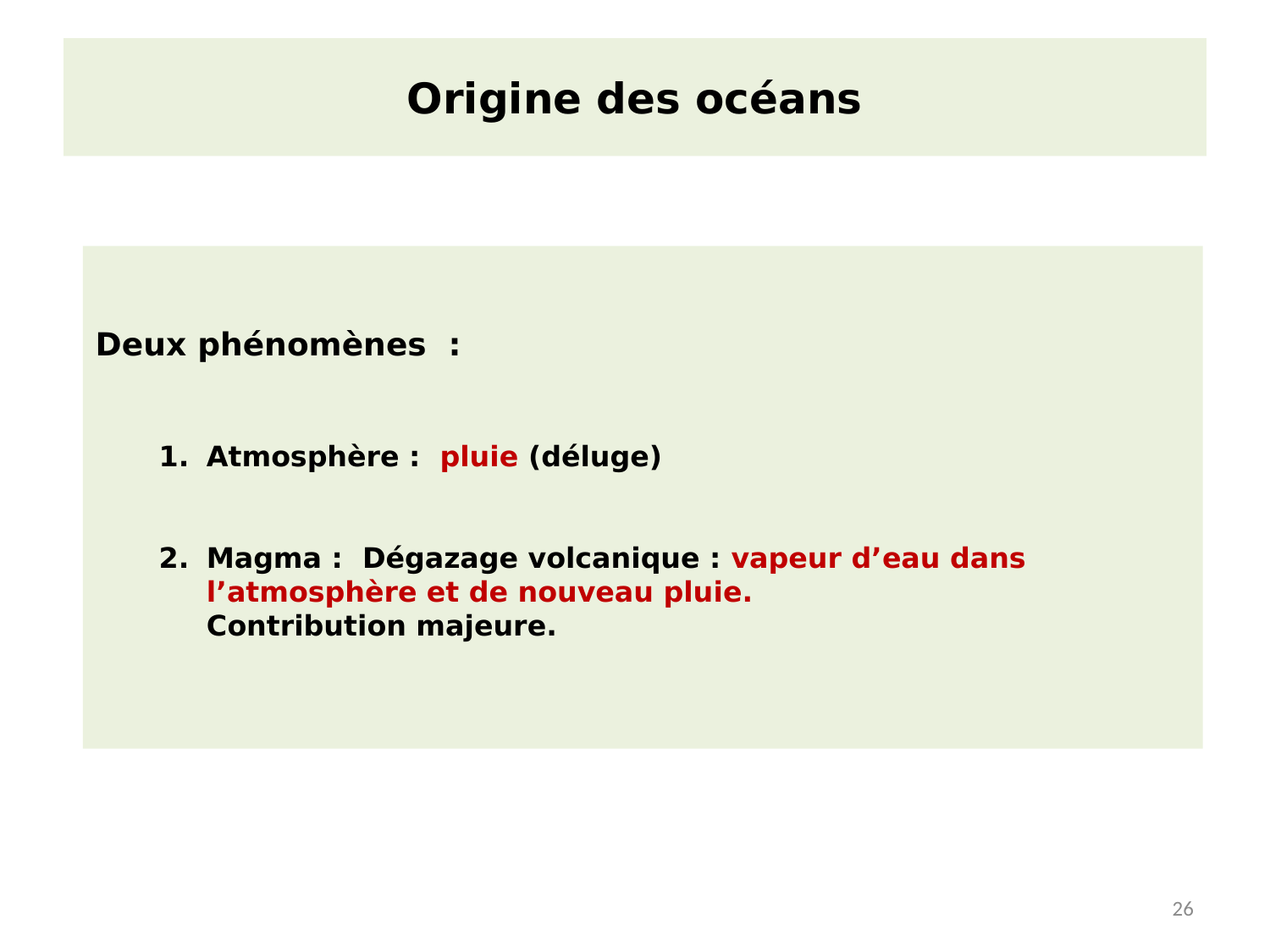

# Origine des océans

Deux phénomènes  :
Atmosphère :  pluie (déluge)
Magma :  Dégazage volcanique : vapeur d’eau dans l’atmosphère et de nouveau pluie.
Contribution majeure.

26